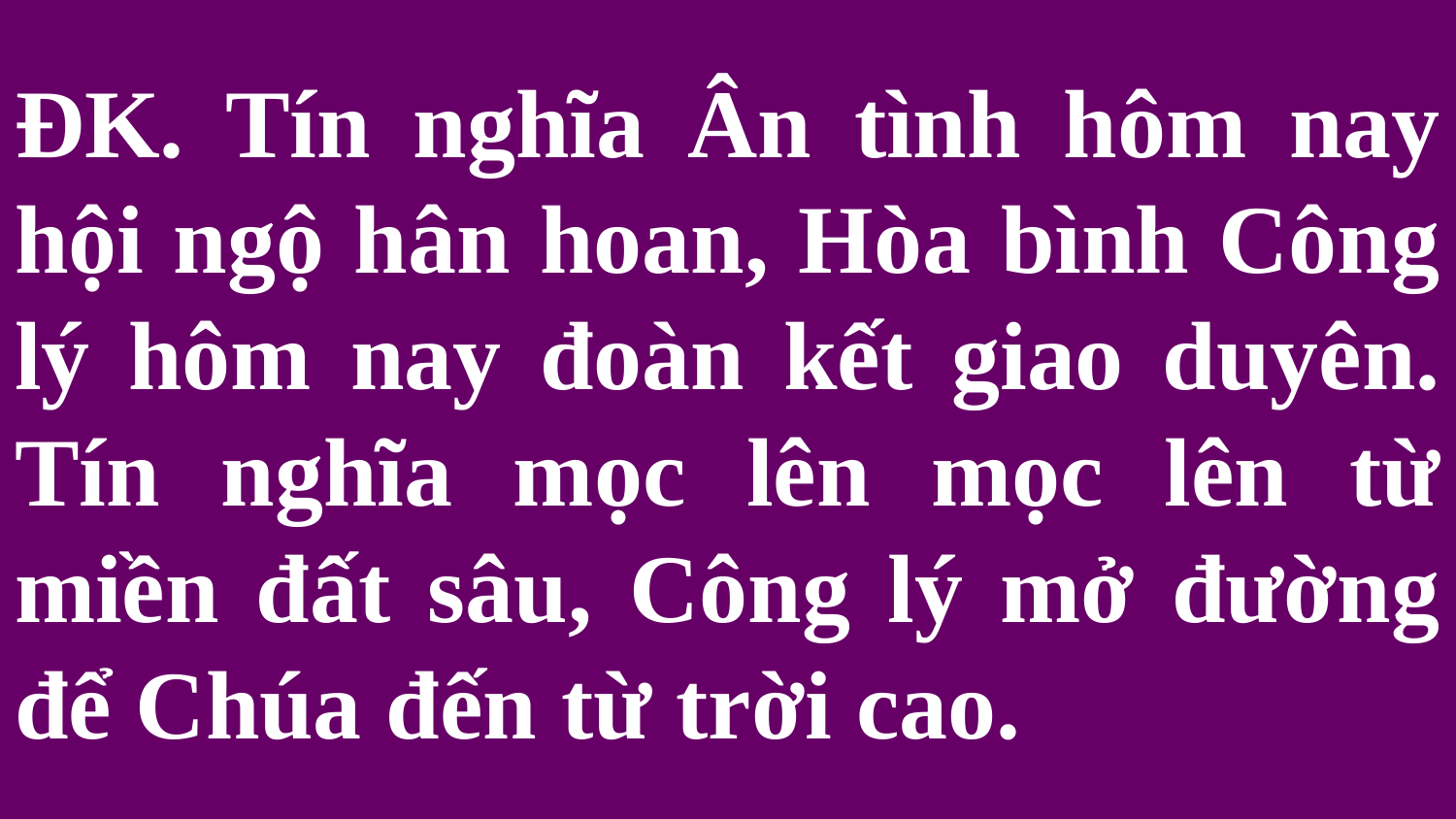

# ĐK. Tín nghĩa Ân tình hôm nay hội ngộ hân hoan, Hòa bình Công lý hôm nay đoàn kết giao duyên. Tín nghĩa mọc lên mọc lên từ miền đất sâu, Công lý mở đường để Chúa đến từ trời cao.